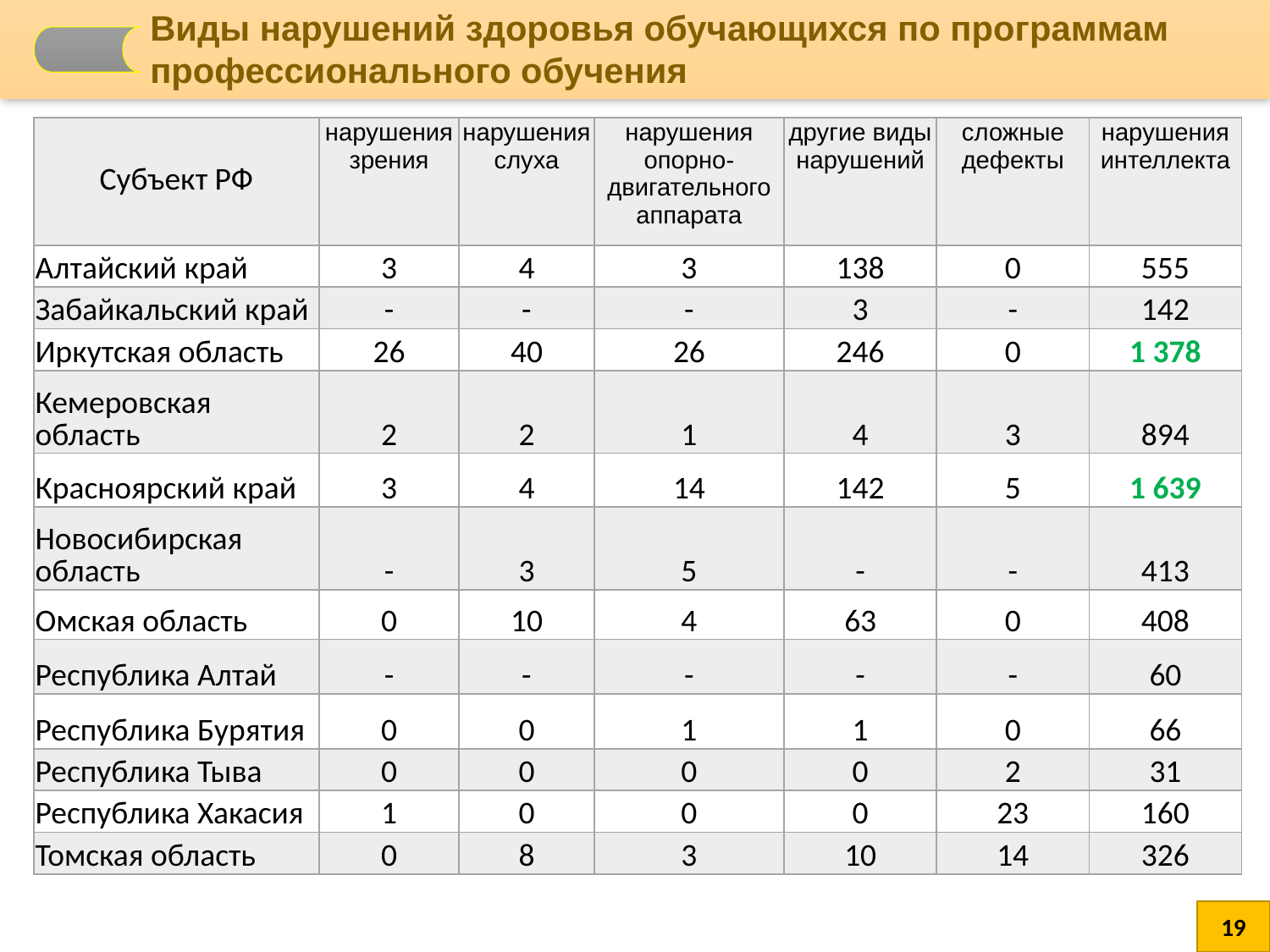

Виды нарушений здоровья обучающихся по программам профессионального обучения

| Субъект РФ | нарушения зрения | нарушения слуха | нарушения опорно-двигательного аппарата | другие виды нарушений | сложные дефекты | нарушения интеллекта |
| --- | --- | --- | --- | --- | --- | --- |
| Алтайский край | 3 | 4 | 3 | 138 | 0 | 555 |
| Забайкальский край | - | - | - | 3 | - | 142 |
| Иркутская область | 26 | 40 | 26 | 246 | 0 | 1 378 |
| Кемеровская область | 2 | 2 | 1 | 4 | 3 | 894 |
| Красноярский край | 3 | 4 | 14 | 142 | 5 | 1 639 |
| Новосибирская область | - | 3 | 5 | - | - | 413 |
| Омская область | 0 | 10 | 4 | 63 | 0 | 408 |
| Республика Алтай | - | - | - | - | - | 60 |
| Республика Бурятия | 0 | 0 | 1 | 1 | 0 | 66 |
| Республика Тыва | 0 | 0 | 0 | 0 | 2 | 31 |
| Республика Хакасия | 1 | 0 | 0 | 0 | 23 | 160 |
| Томская область | 0 | 8 | 3 | 10 | 14 | 326 |
19